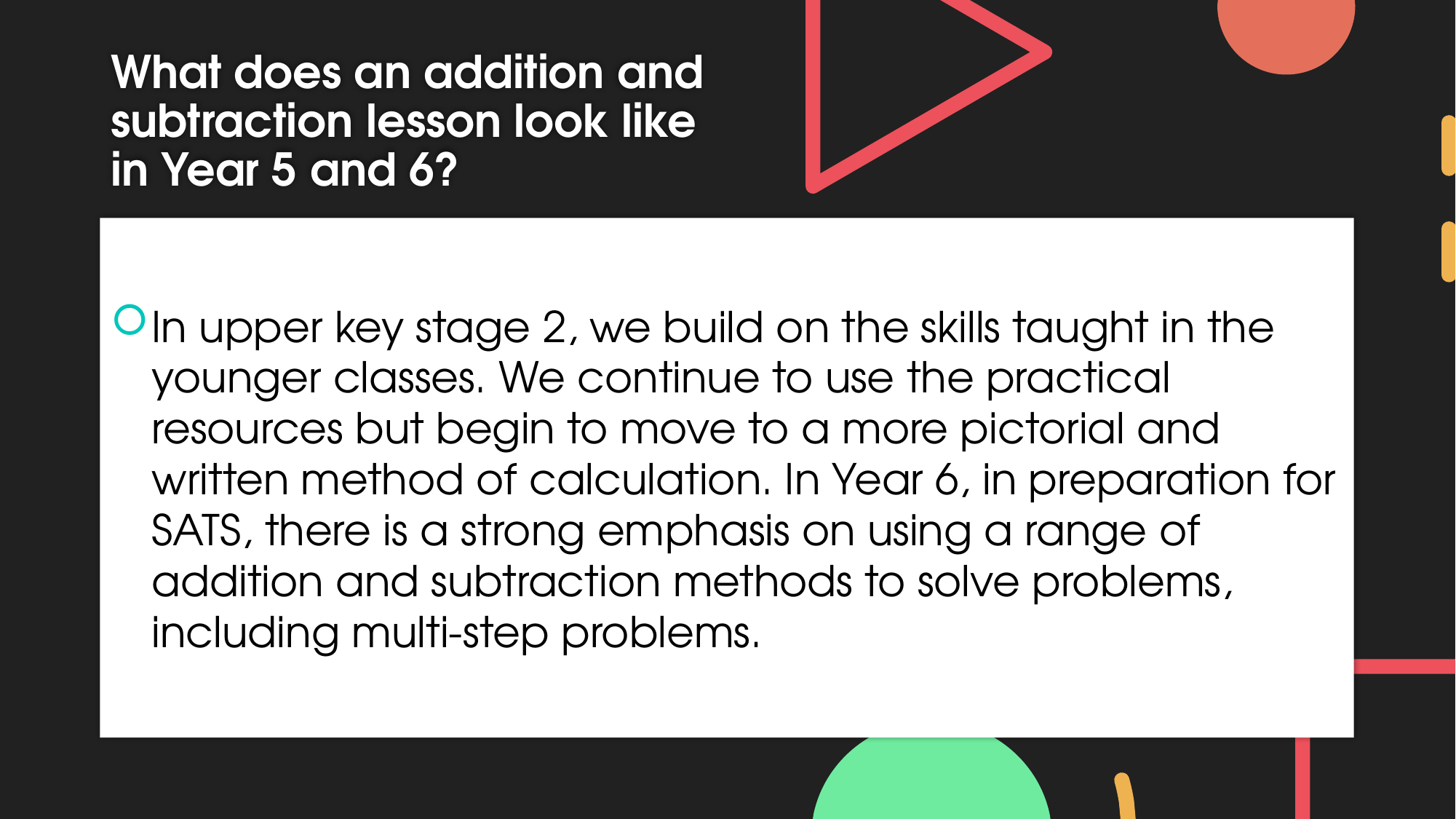

# What does an addition and subtraction lesson look like in Year 5 and 6?

In upper key stage 2, we build on the skills taught in the younger classes. We continue to use the practical resources but begin to move to a more pictorial and written method of calculation. In Year 6, in preparation for SATS, there is a strong emphasis on using a range of addition and subtraction methods to solve problems, including multi-step problems.